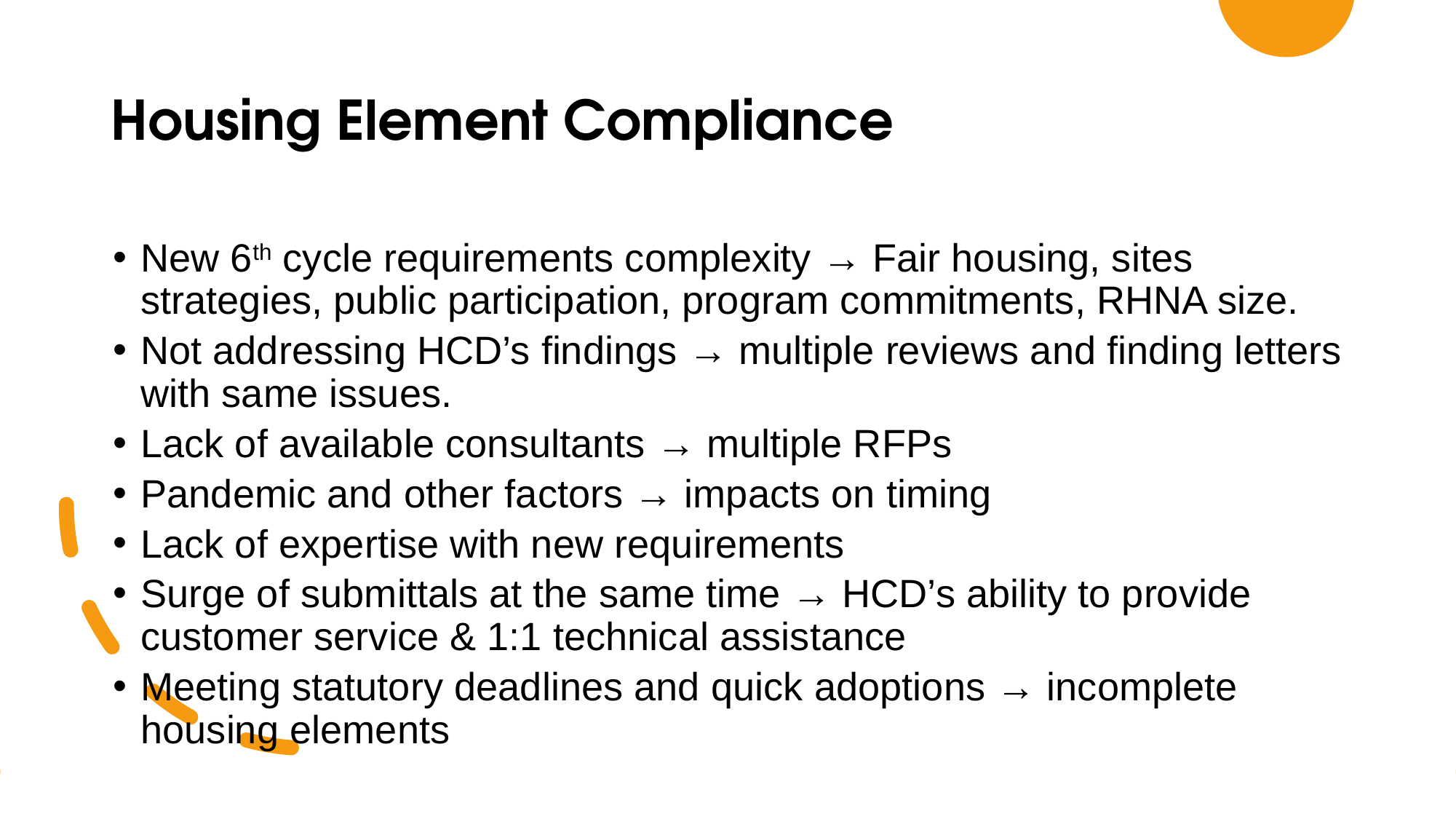

# Housing Element Compliance
New 6th cycle requirements complexity → Fair housing, sites strategies, public participation, program commitments, RHNA size.
Not addressing HCD’s findings → multiple reviews and finding letters with same issues.
Lack of available consultants → multiple RFPs
Pandemic and other factors → impacts on timing
Lack of expertise with new requirements
Surge of submittals at the same time → HCD’s ability to provide customer service & 1:1 technical assistance
Meeting statutory deadlines and quick adoptions → incomplete housing elements